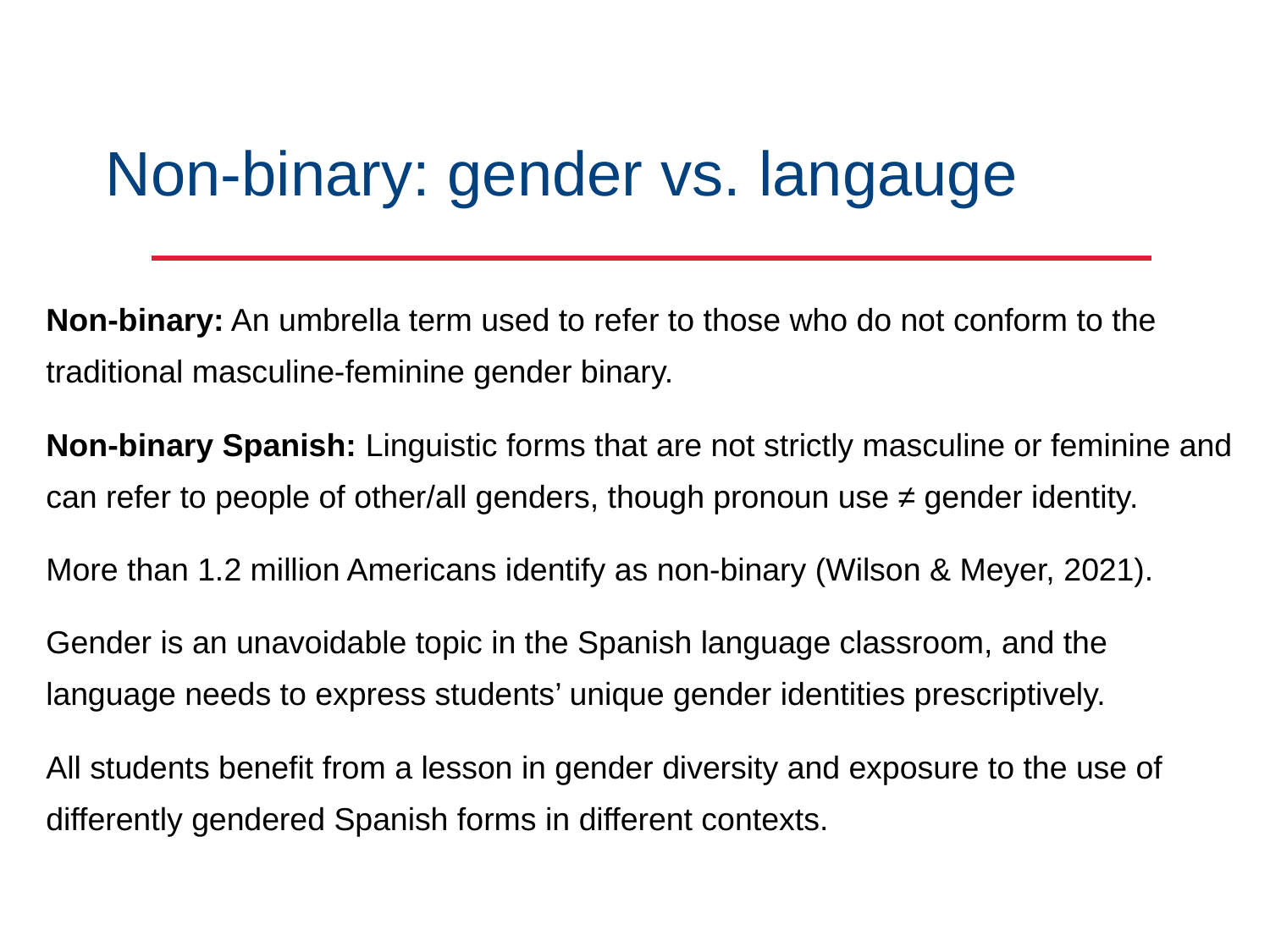

Non-binary: gender vs. langauge
Non-binary: An umbrella term used to refer to those who do not conform to the traditional masculine-feminine gender binary.
Non-binary Spanish: Linguistic forms that are not strictly masculine or feminine and can refer to people of other/all genders, though pronoun use ≠ gender identity.
More than 1.2 million Americans identify as non-binary (Wilson & Meyer, 2021).
Gender is an unavoidable topic in the Spanish language classroom, and the language needs to express students’ unique gender identities prescriptively.
All students benefit from a lesson in gender diversity and exposure to the use of differently gendered Spanish forms in different contexts.